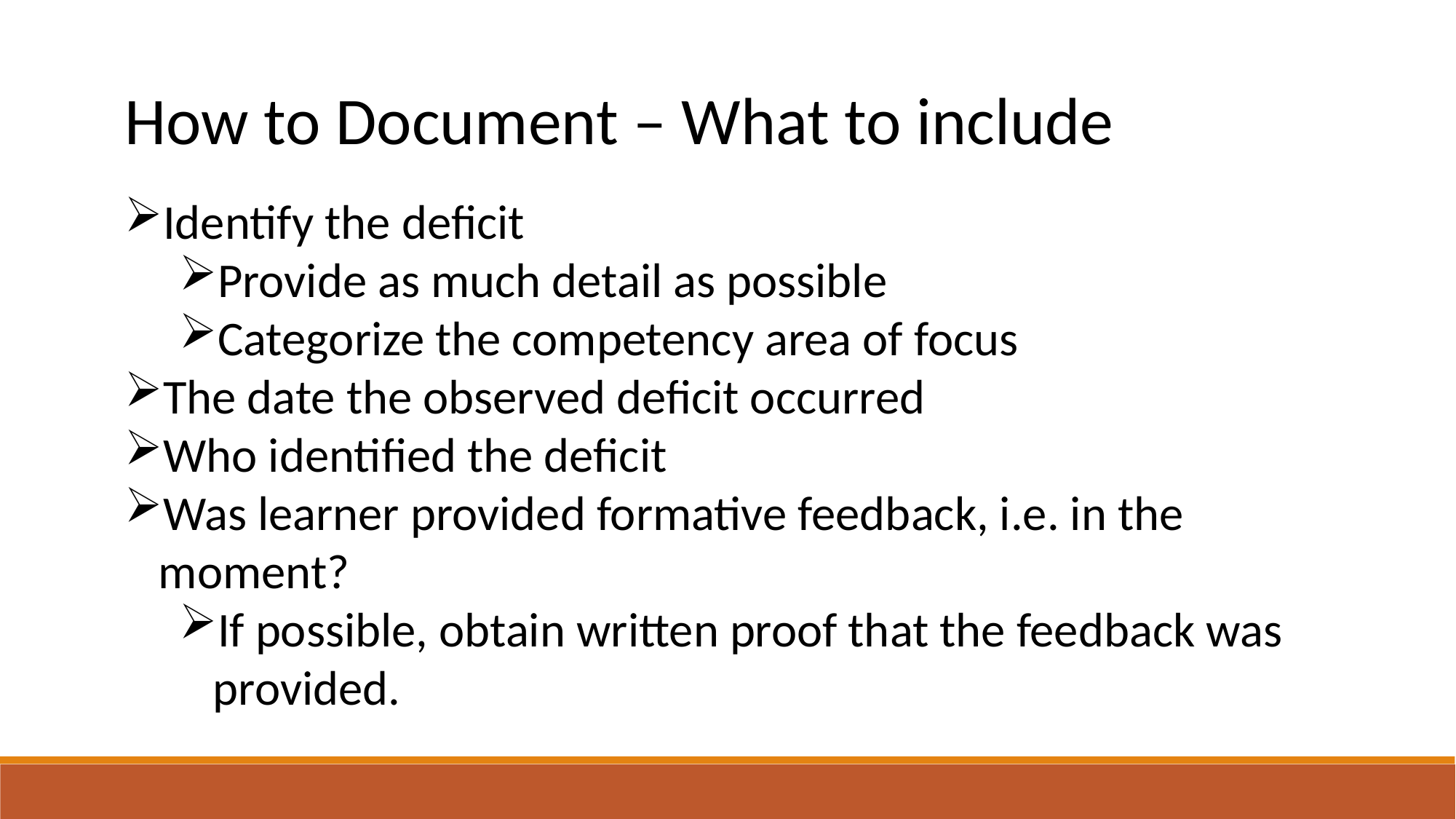

How to Document – What to include

Identify the deficit
Provide as much detail as possible
Categorize the competency area of focus
The date the observed deficit occurred
Who identified the deficit
Was learner provided formative feedback, i.e. in the moment?
If possible, obtain written proof that the feedback was provided.